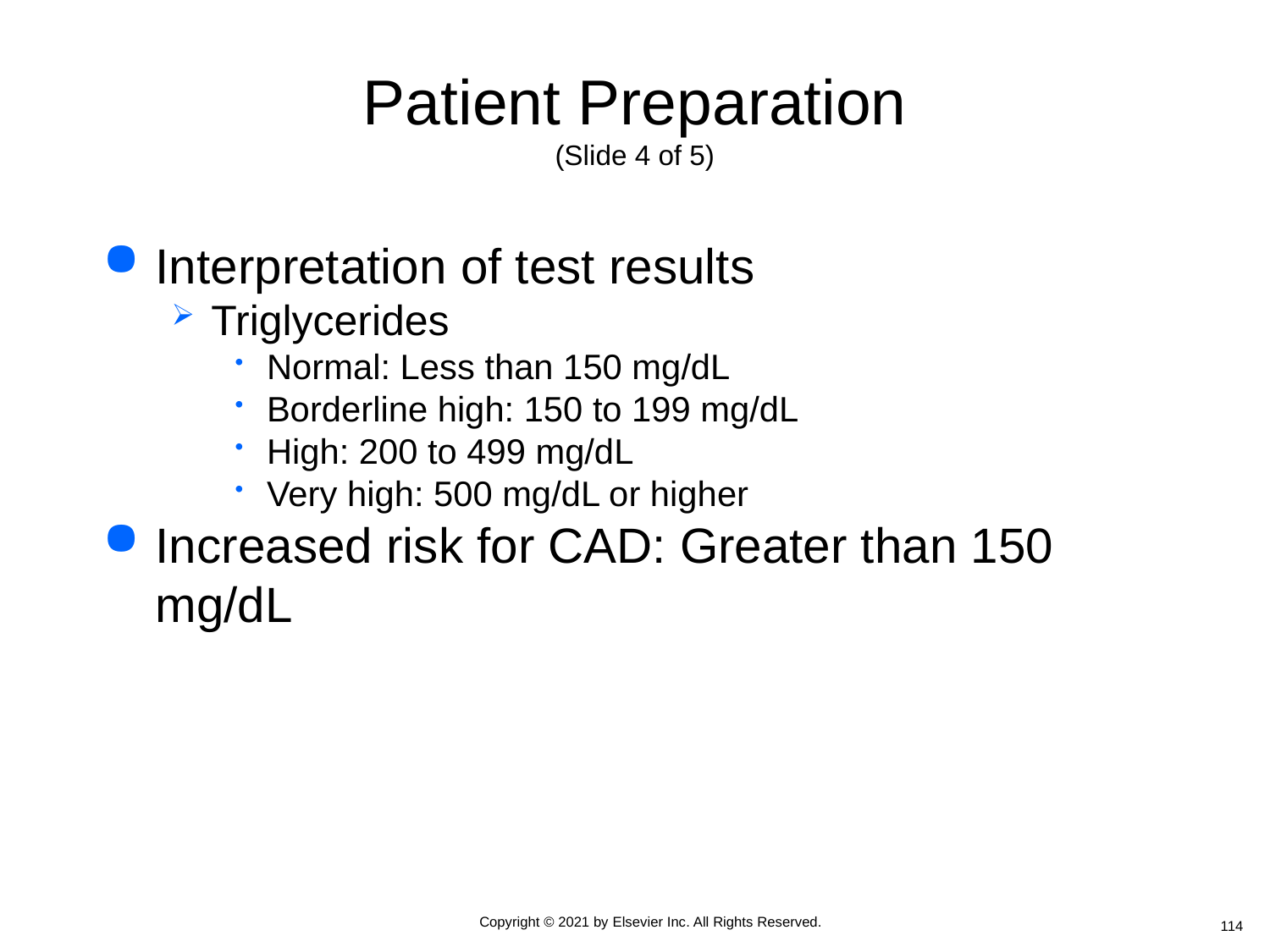

# Patient Preparation (Slide 4 of 5)
Interpretation of test results
Triglycerides
Normal: Less than 150 mg/dL
Borderline high: 150 to 199 mg/dL
High: 200 to 499 mg/dL
Very high: 500 mg/dL or higher
Increased risk for CAD: Greater than 150 mg/dL
114